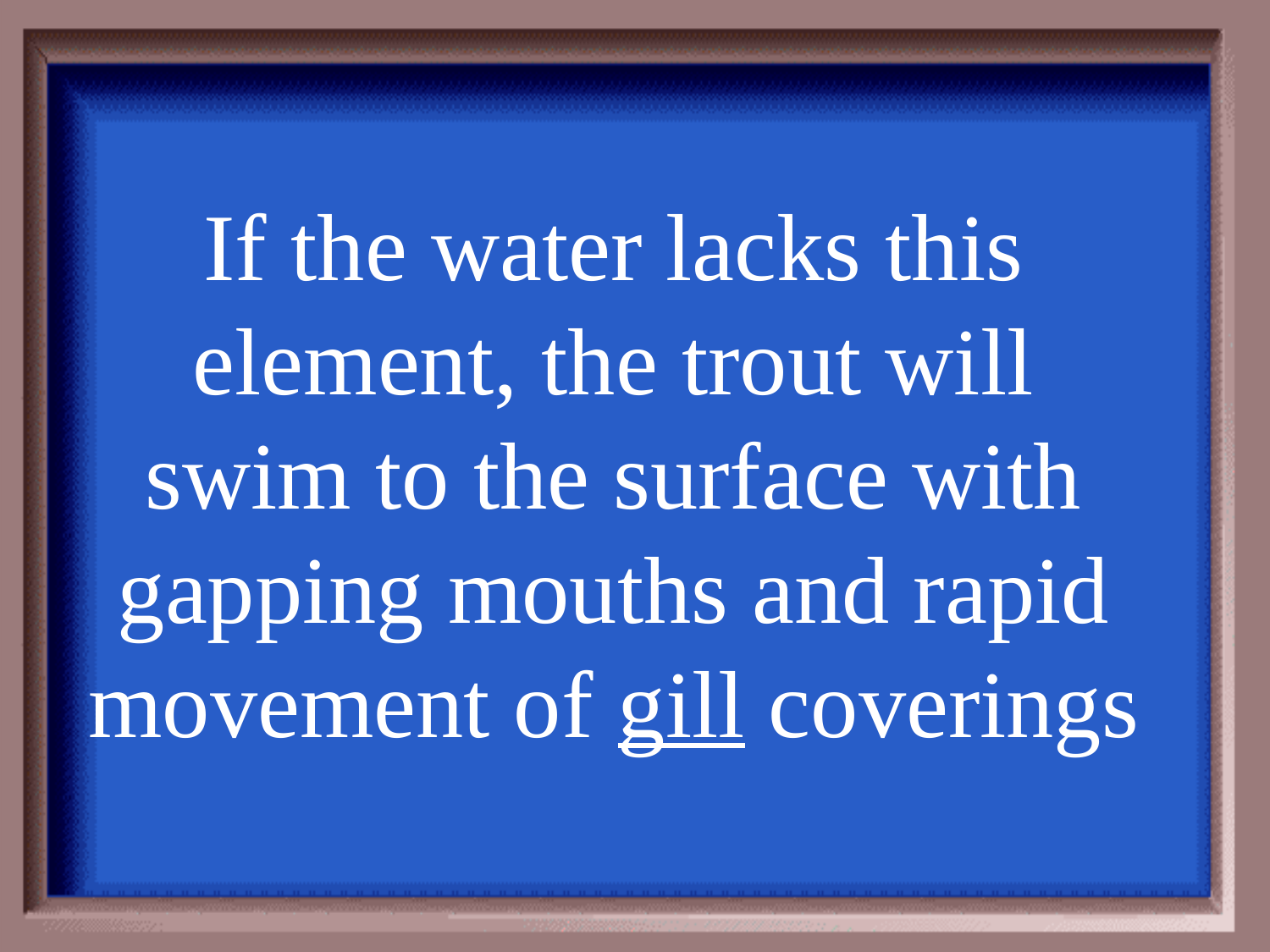

If the water lacks this element, the trout will swim to the surface with gapping mouths and rapid movement of gill coverings